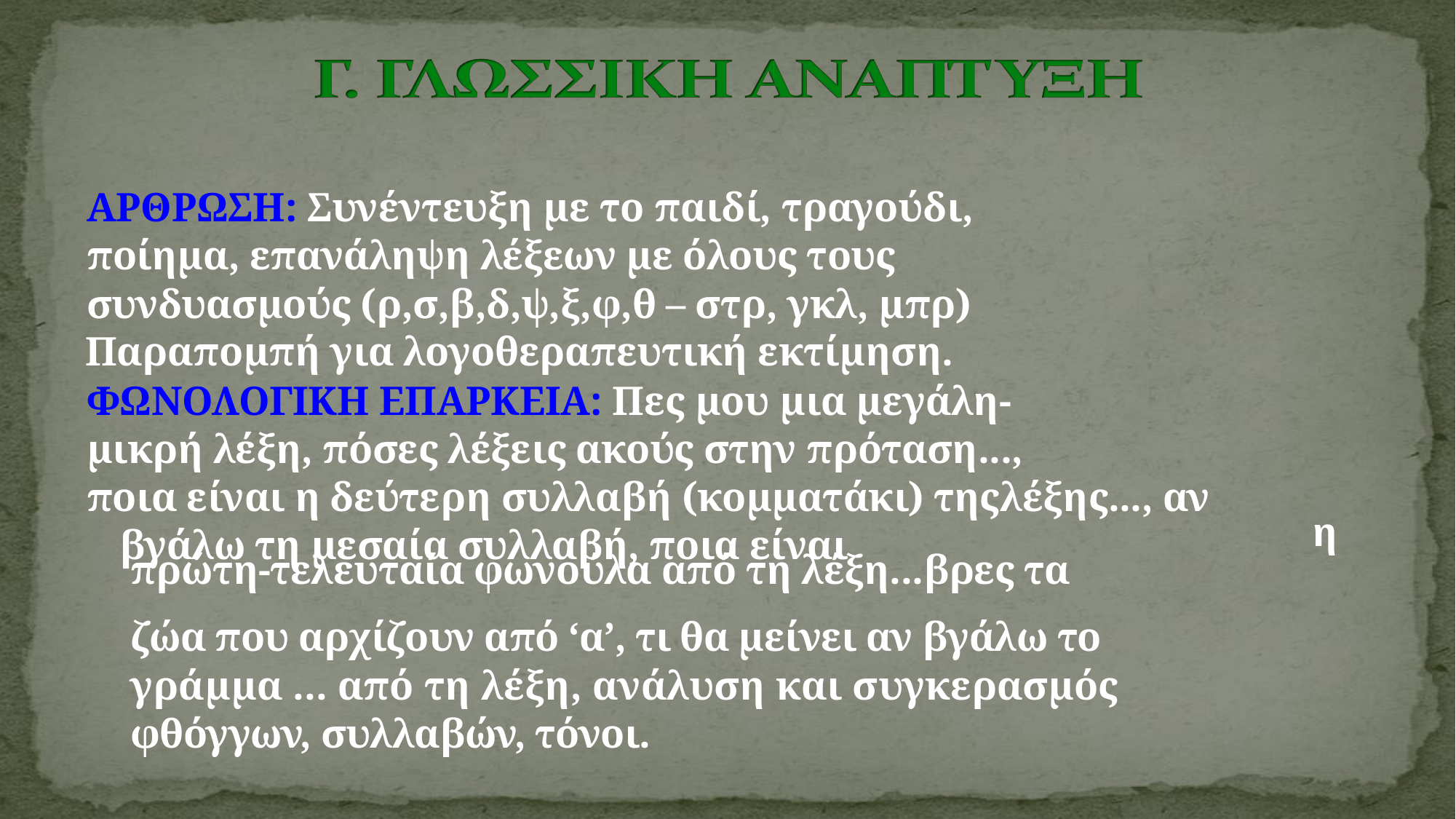

ΑΡΘΡΩΣΗ: Συνέντευξη με το παιδί, τραγούδι,
ποίημα, επανάληψη λέξεων με όλους τους
συνδυασμούς (ρ,σ,β,δ,ψ,ξ,φ,θ – στρ, γκλ, μπρ)
Παραπομπή για λογοθεραπευτική εκτίμηση.
ΦΩΝΟΛΟΓΙΚΗ ΕΠΑΡΚΕΙΑ: Πες μου μια μεγάλη-
μικρή λέξη, πόσες λέξεις ακούς στην πρόταση...,
ποια είναι η δεύτερη συλλαβή (κομματάκι) τηςλέξης..., αν βγάλω τη μεσαία συλλαβή, ποια είναι
η
πρώτη-τελευταία φωνούλα από τη λέξη...βρες τα
ζώα που αρχίζουν από ‘α’, τι θα μείνει αν βγάλω το
γράμμα ... από τη λέξη, ανάλυση και συγκερασμός
φθόγγων, συλλαβών, τόνοι.